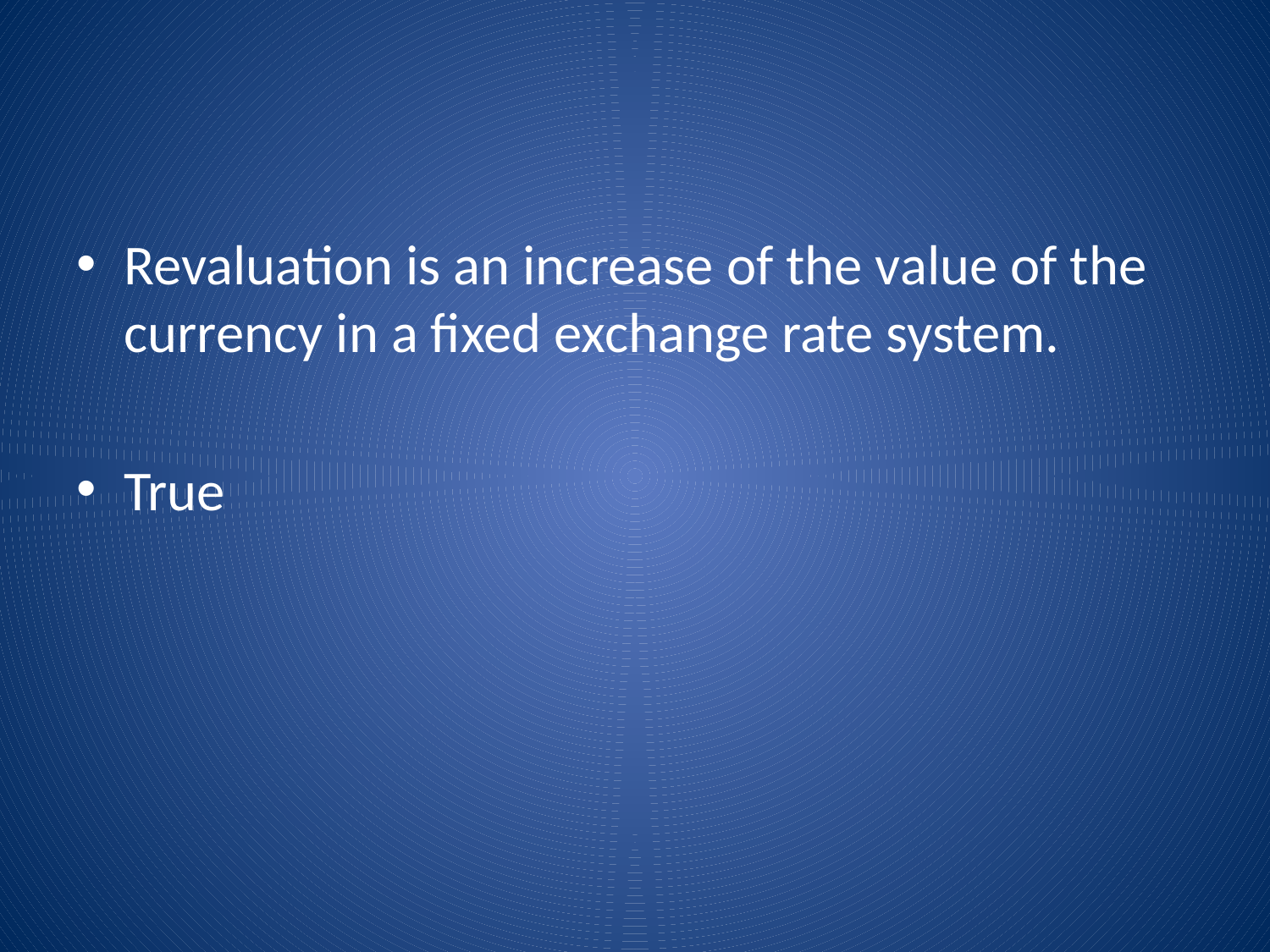

#
Revaluation is an increase of the value of the currency in a fixed exchange rate system.

True